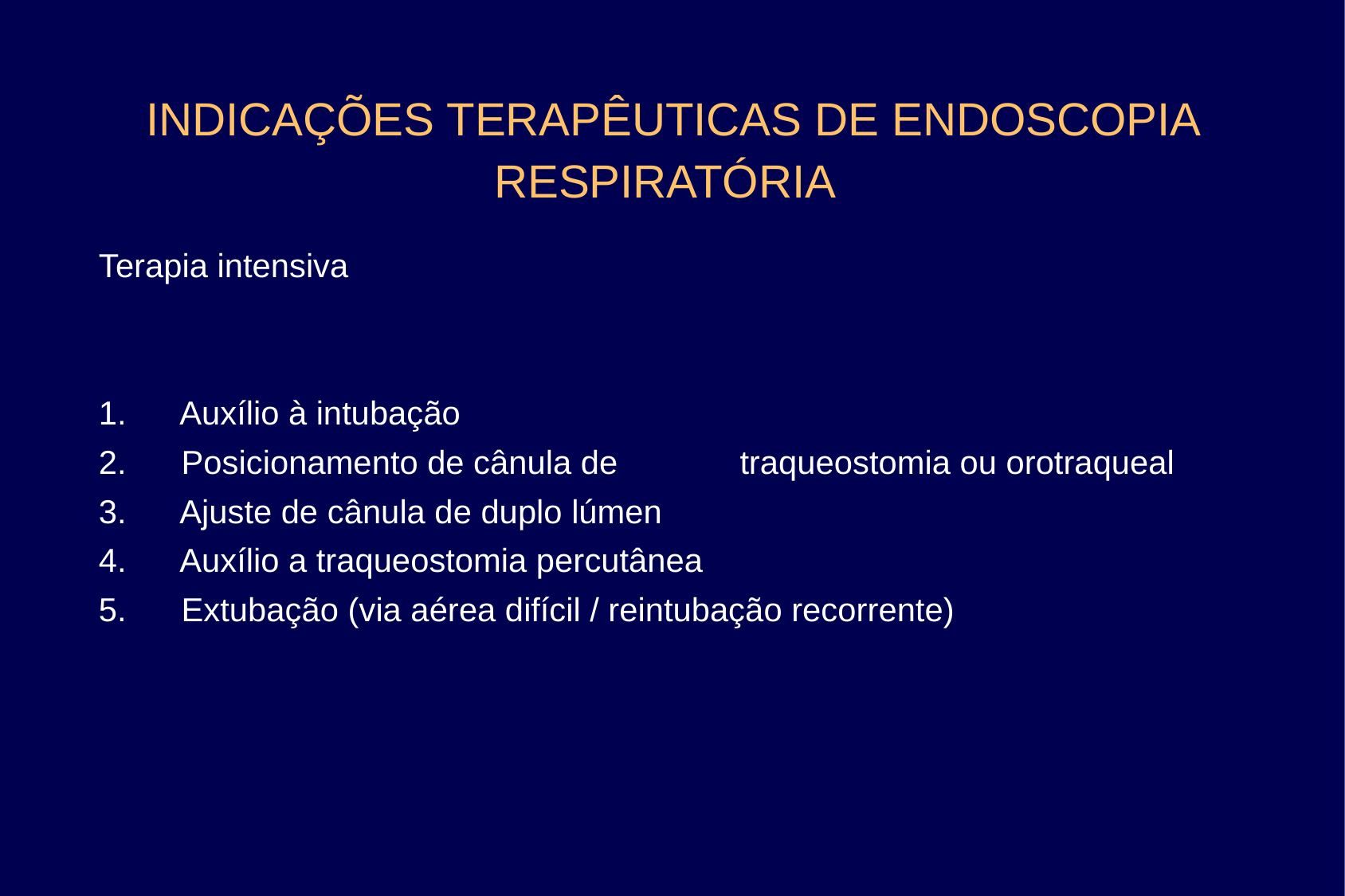

# INDICAÇÕES TERAPÊUTICAS DE ENDOSCOPIA RESPIRATÓRIA
Terapia intensiva

1.      Auxílio à intubação
2.      Posicionamento de cânula de 	traqueostomia ou orotraqueal
3.      Ajuste de cânula de duplo lúmen
4.      Auxílio a traqueostomia percutânea
5.      Extubação (via aérea difícil / reintubação recorrente)